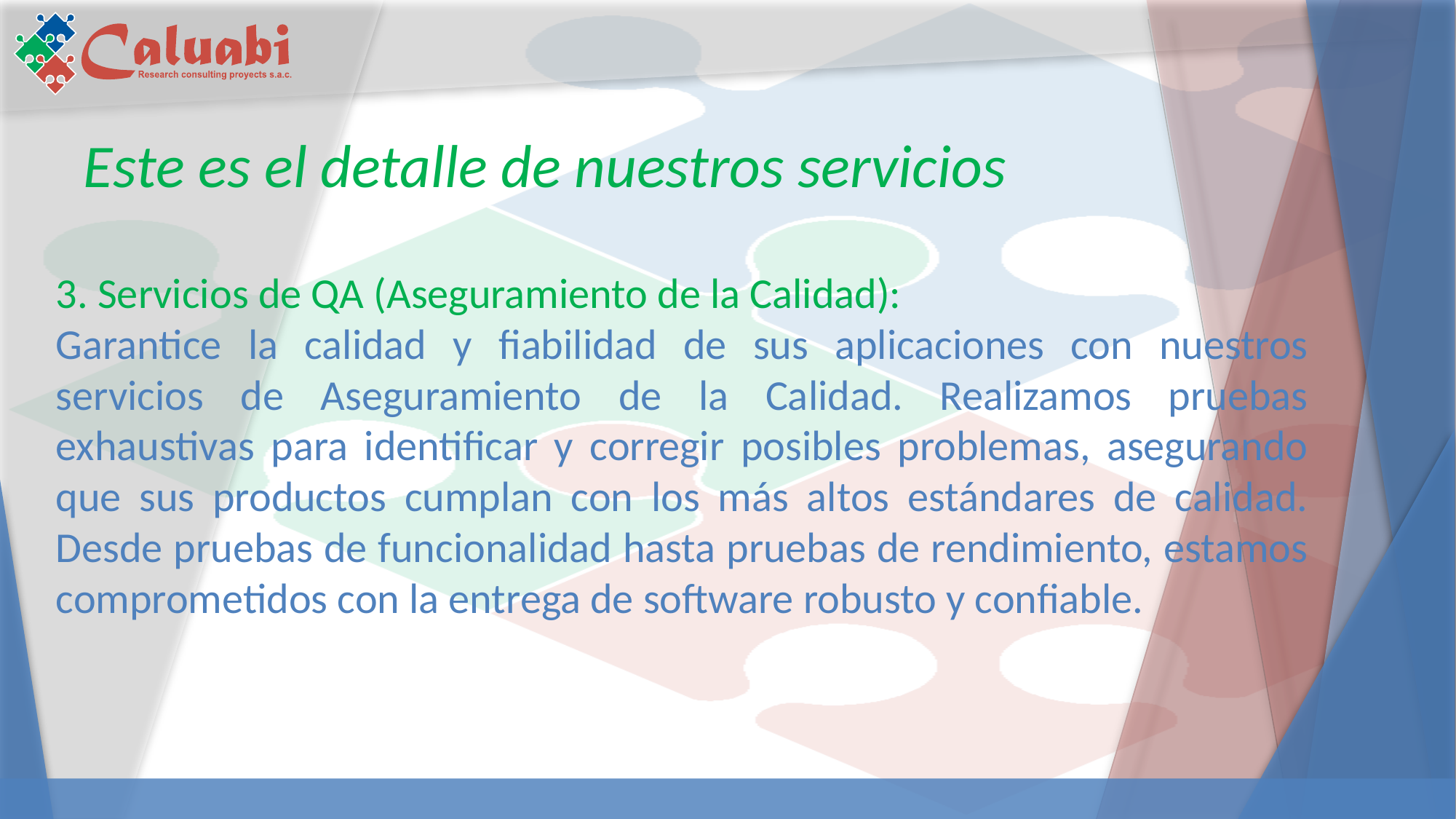

Este es el detalle de nuestros servicios
3. Servicios de QA (Aseguramiento de la Calidad):
Garantice la calidad y fiabilidad de sus aplicaciones con nuestros servicios de Aseguramiento de la Calidad. Realizamos pruebas exhaustivas para identificar y corregir posibles problemas, asegurando que sus productos cumplan con los más altos estándares de calidad. Desde pruebas de funcionalidad hasta pruebas de rendimiento, estamos comprometidos con la entrega de software robusto y confiable.